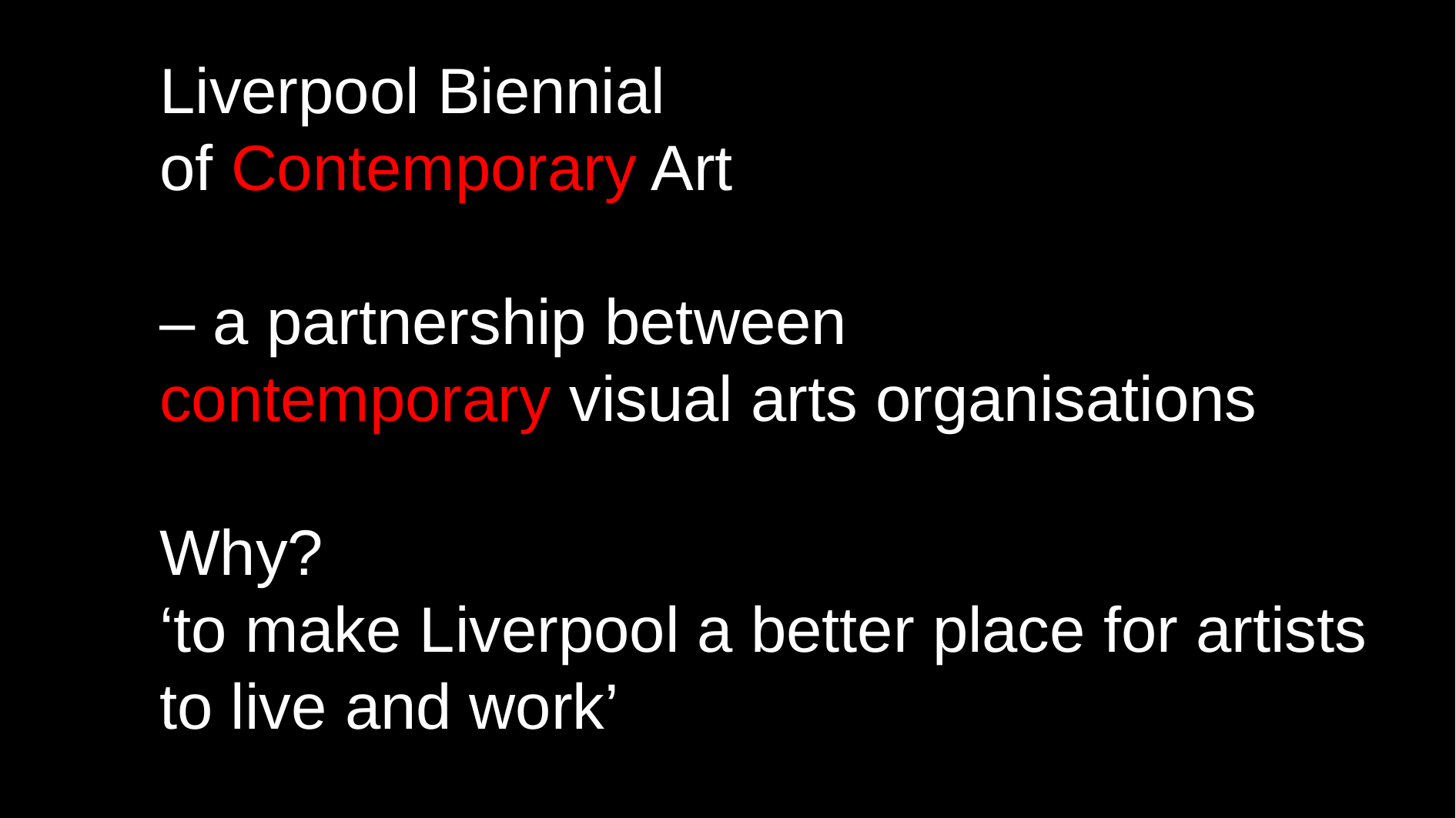

Liverpool Biennial
of Contemporary Art

– a partnership between
contemporary visual arts organisations

Why?
‘to make Liverpool a better place for artists to live and work’
[Title]
[Name]
[Date]